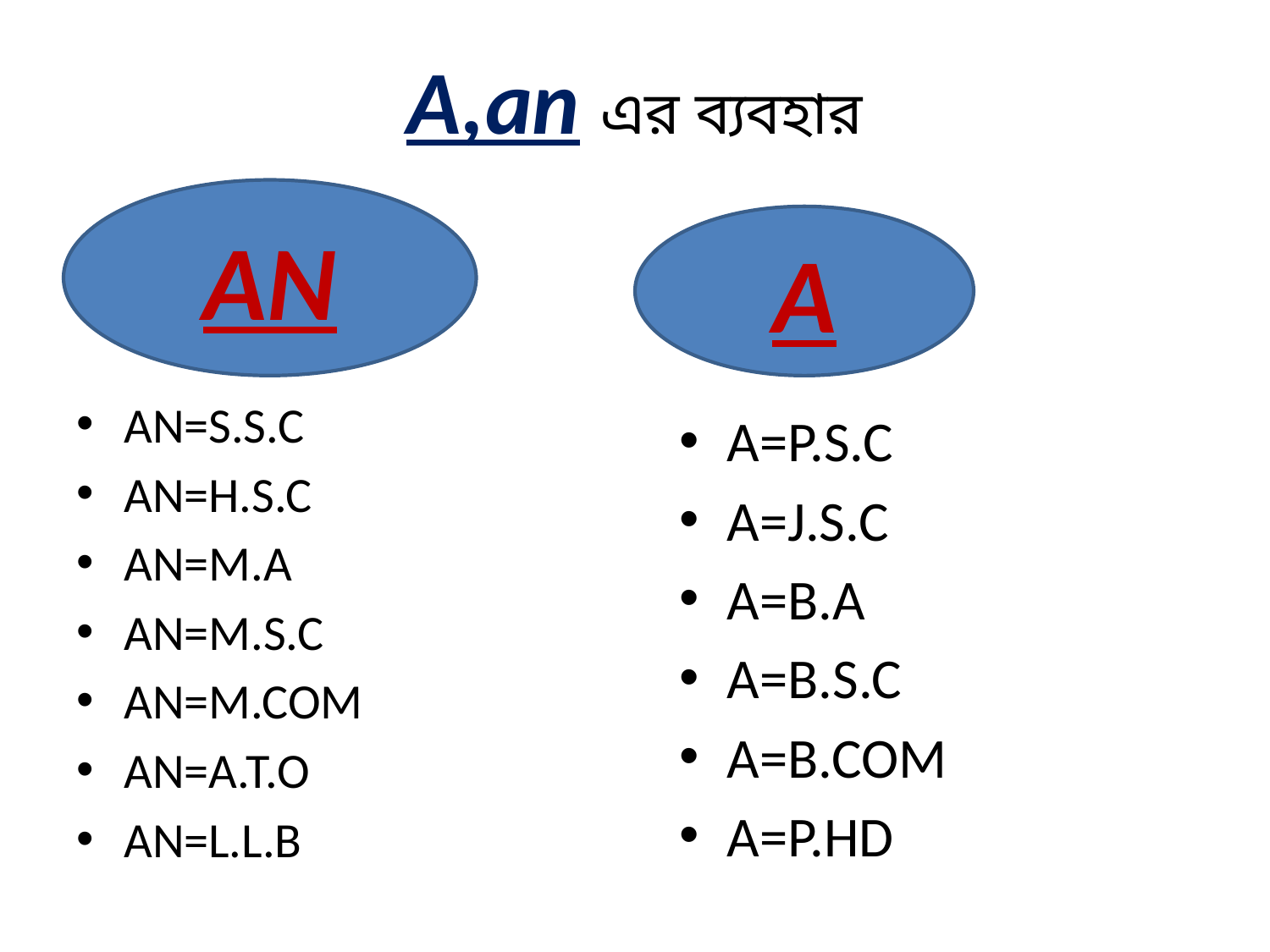

# A,an এর ব্যবহার

AN=S.S.C
AN=H.S.C
AN=M.A
AN=M.S.C
AN=M.COM
AN=A.T.O
AN=L.L.B

AN

A=P.S.C
A=J.S.C
A=B.A
A=B.S.C
A=B.COM
A=P.HD

A